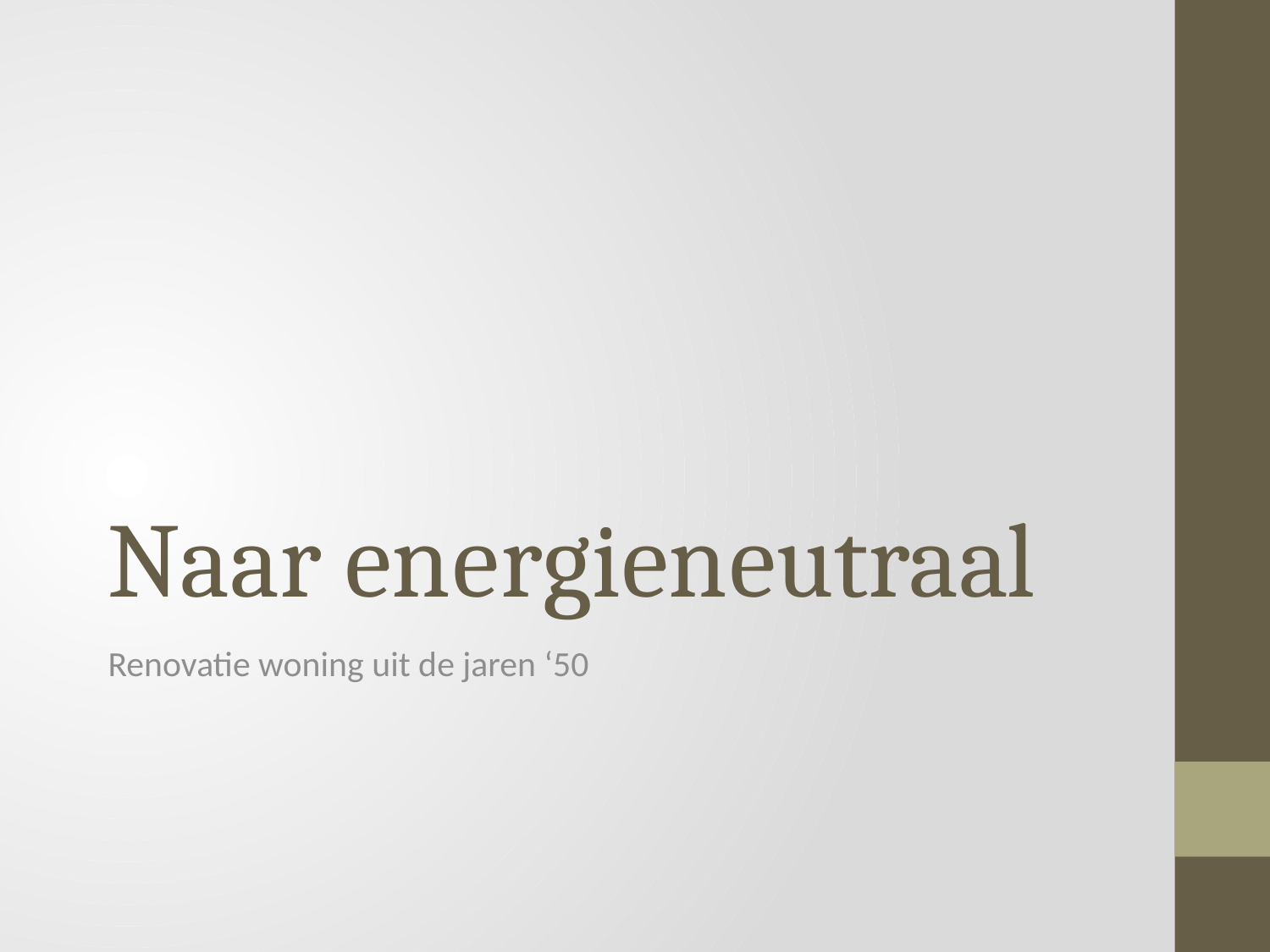

# Naar energieneutraal
Renovatie woning uit de jaren ‘50